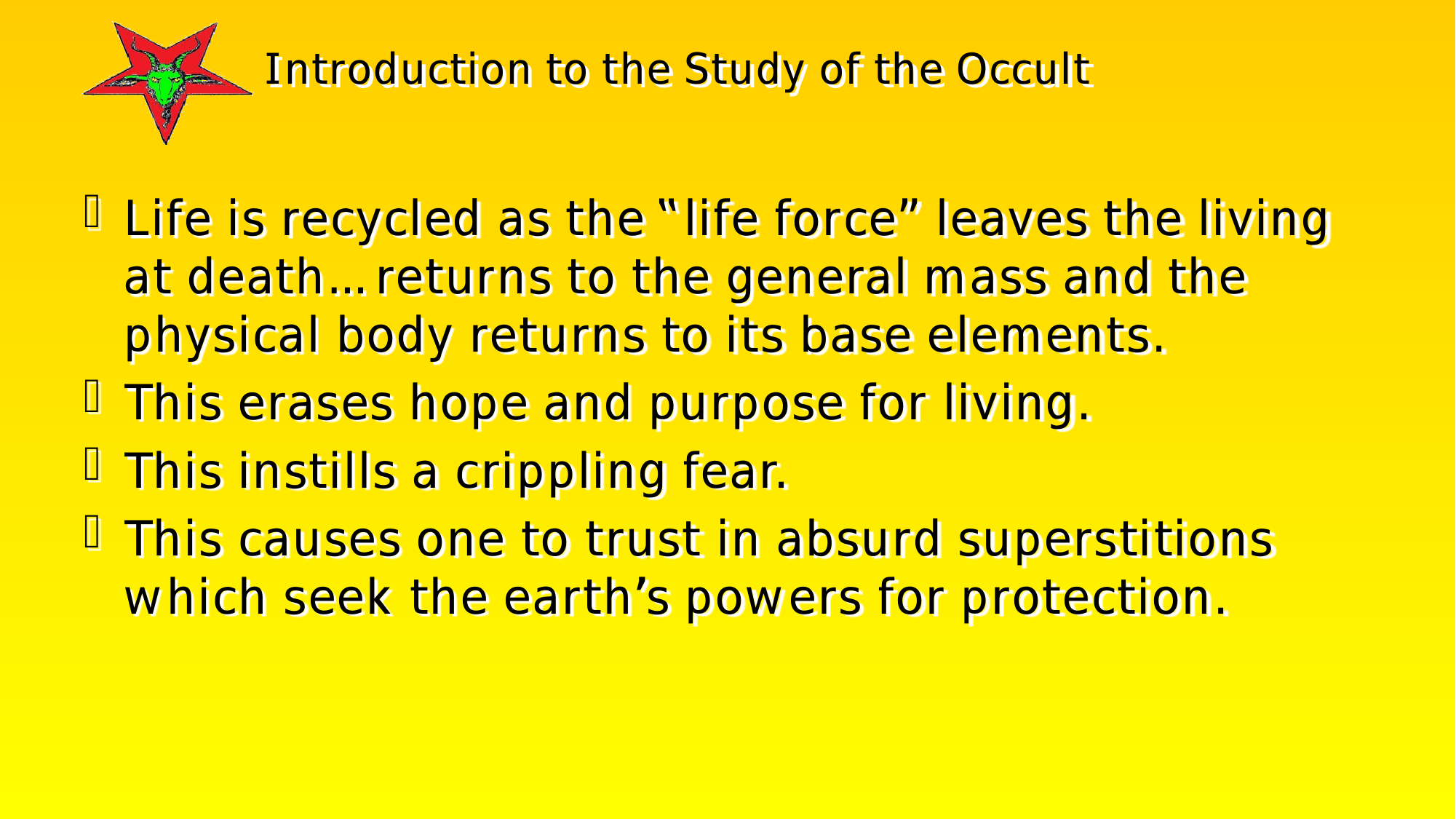

Life is recycled as the “life force” leaves the living at death…returns to the general mass and the physical body returns to its base elements.
This erases hope and purpose for living.
This instills a crippling fear.
This causes one to trust in absurd superstitions which seek the earth’s powers for protection.